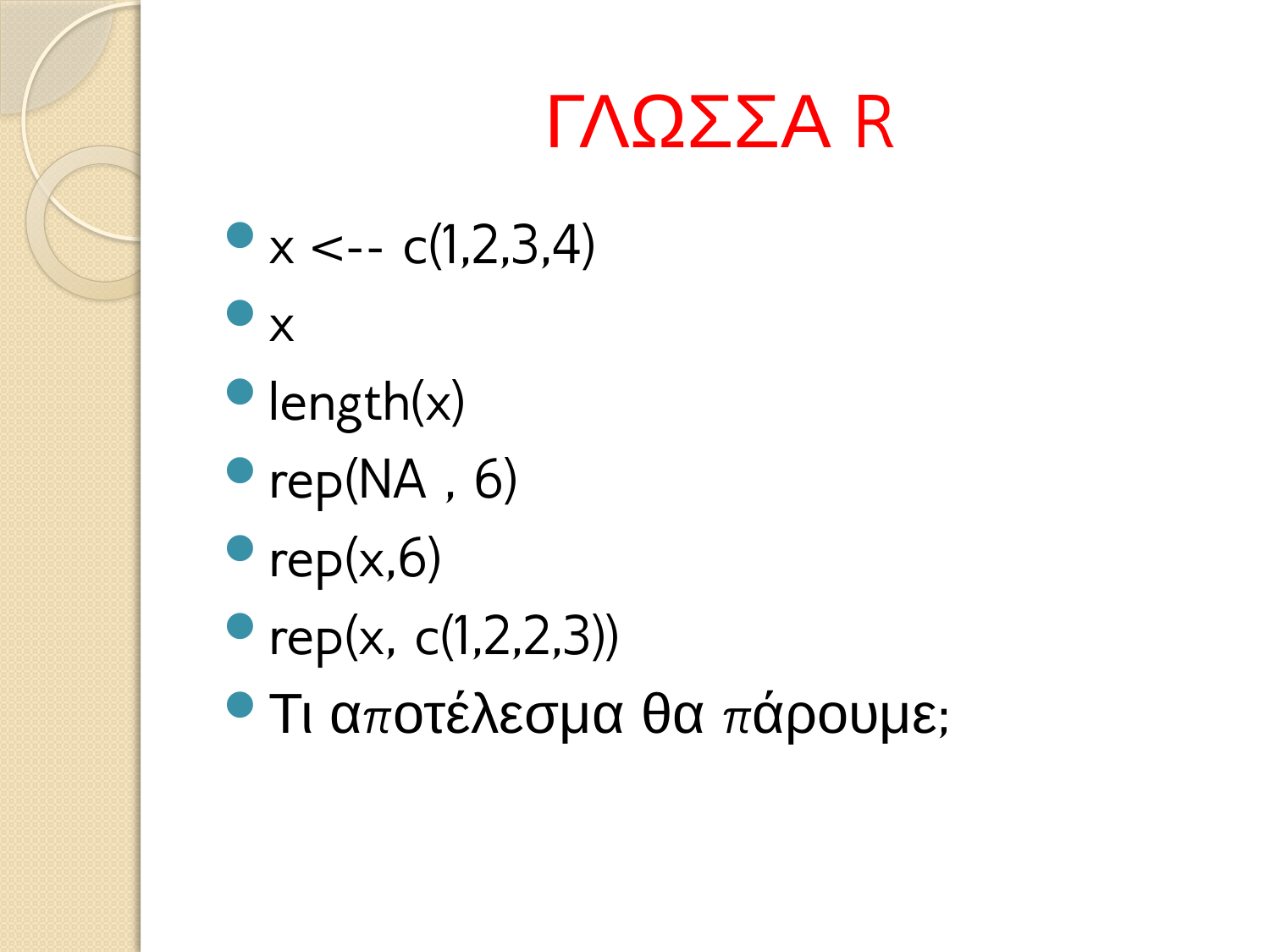

# ΓΛΩΣΣΑ R
x <-- c(1,2,3,4)
x
length(x)
rep(NA , 6)
rep(x,6)
rep(x, c(1,2,2,3))
Τι αποτέλεσμα θα πάρουμε;